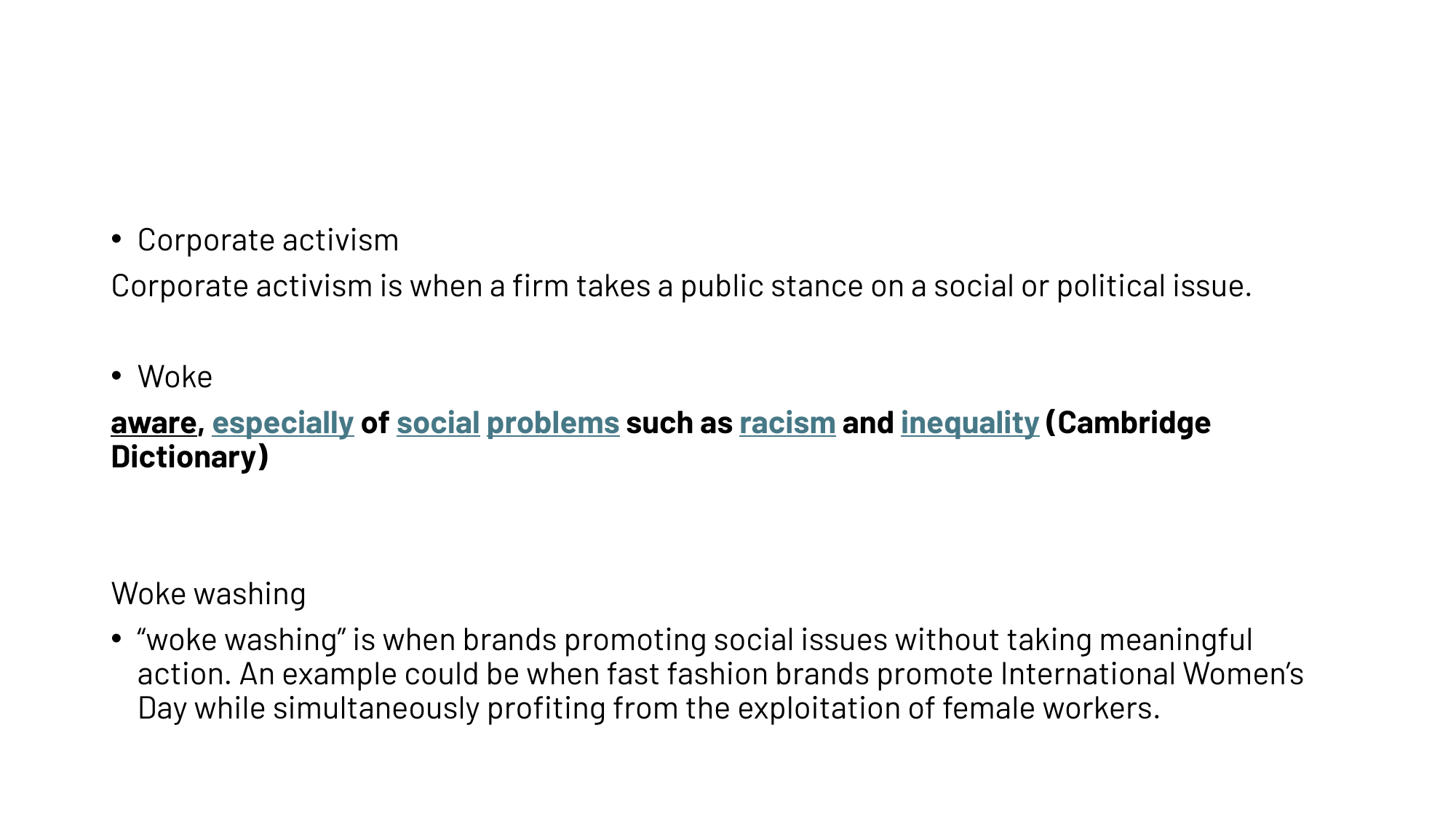

#
Corporate activism
Corporate activism is when a firm takes a public stance on a social or political issue.

Woke
aware, especially of social problems such as racism and inequality (Cambridge Dictionary)

Woke washing
“woke washing” is when brands promoting social issues without taking meaningful action. An example could be when fast fashion brands promote International Women’s Day while simultaneously profiting from the exploitation of female workers.